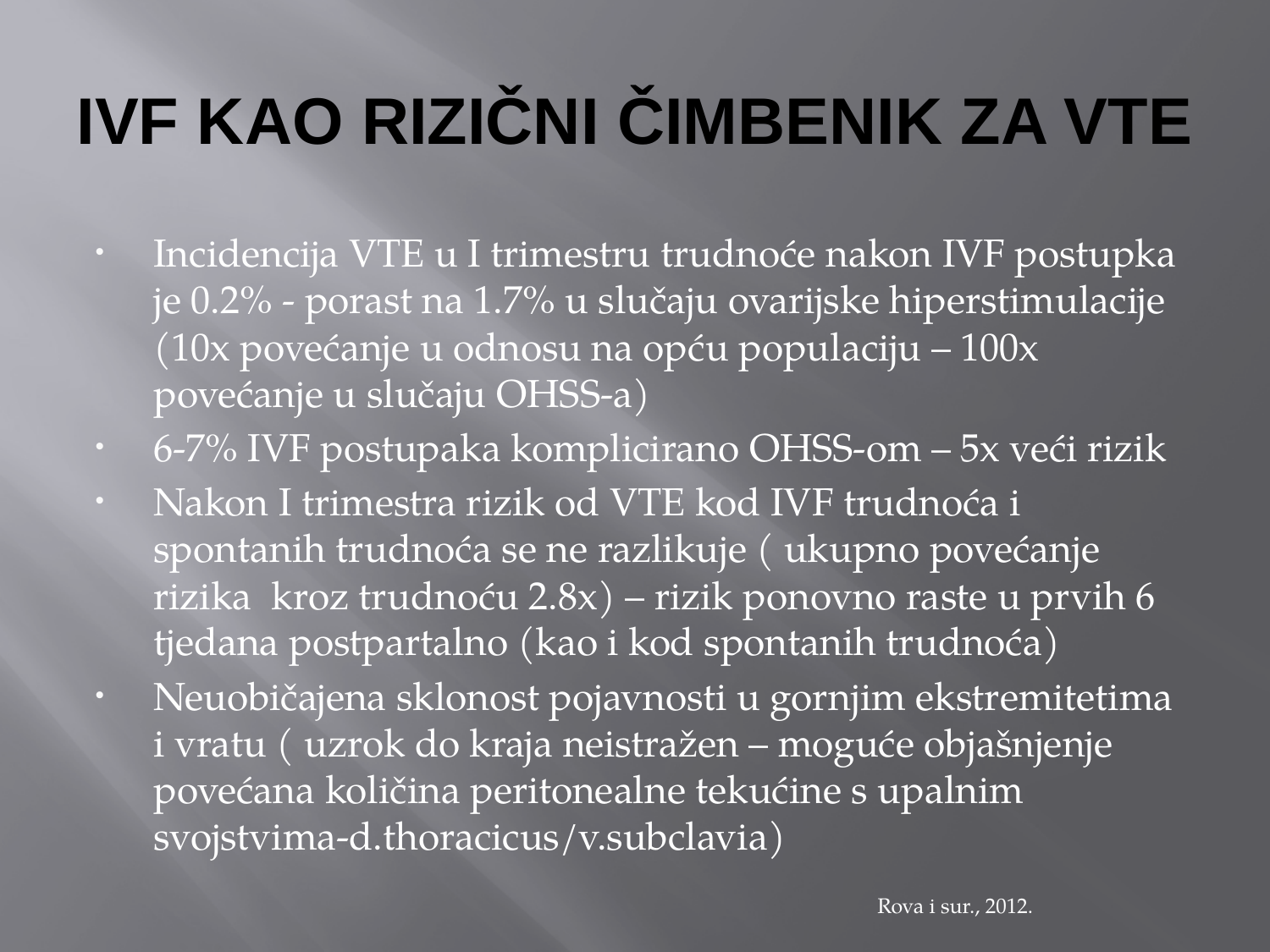

# IVF KAO RIZIČNI ČIMBENIK ZA VTE
Incidencija VTE u I trimestru trudnoće nakon IVF postupka je 0.2% - porast na 1.7% u slučaju ovarijske hiperstimulacije (10x povećanje u odnosu na opću populaciju – 100x povećanje u slučaju OHSS-a)
6-7% IVF postupaka komplicirano OHSS-om – 5x veći rizik
Nakon I trimestra rizik od VTE kod IVF trudnoća i spontanih trudnoća se ne razlikuje ( ukupno povećanje rizika  kroz trudnoću 2.8x) – rizik ponovno raste u prvih 6 tjedana postpartalno (kao i kod spontanih trudnoća)
Neuobičajena sklonost pojavnosti u gornjim ekstremitetima i vratu ( uzrok do kraja neistražen – moguće objašnjenje  povećana količina peritonealne tekućine s upalnim svojstvima-d.thoracicus/v.subclavia)
Rova i sur., 2012.